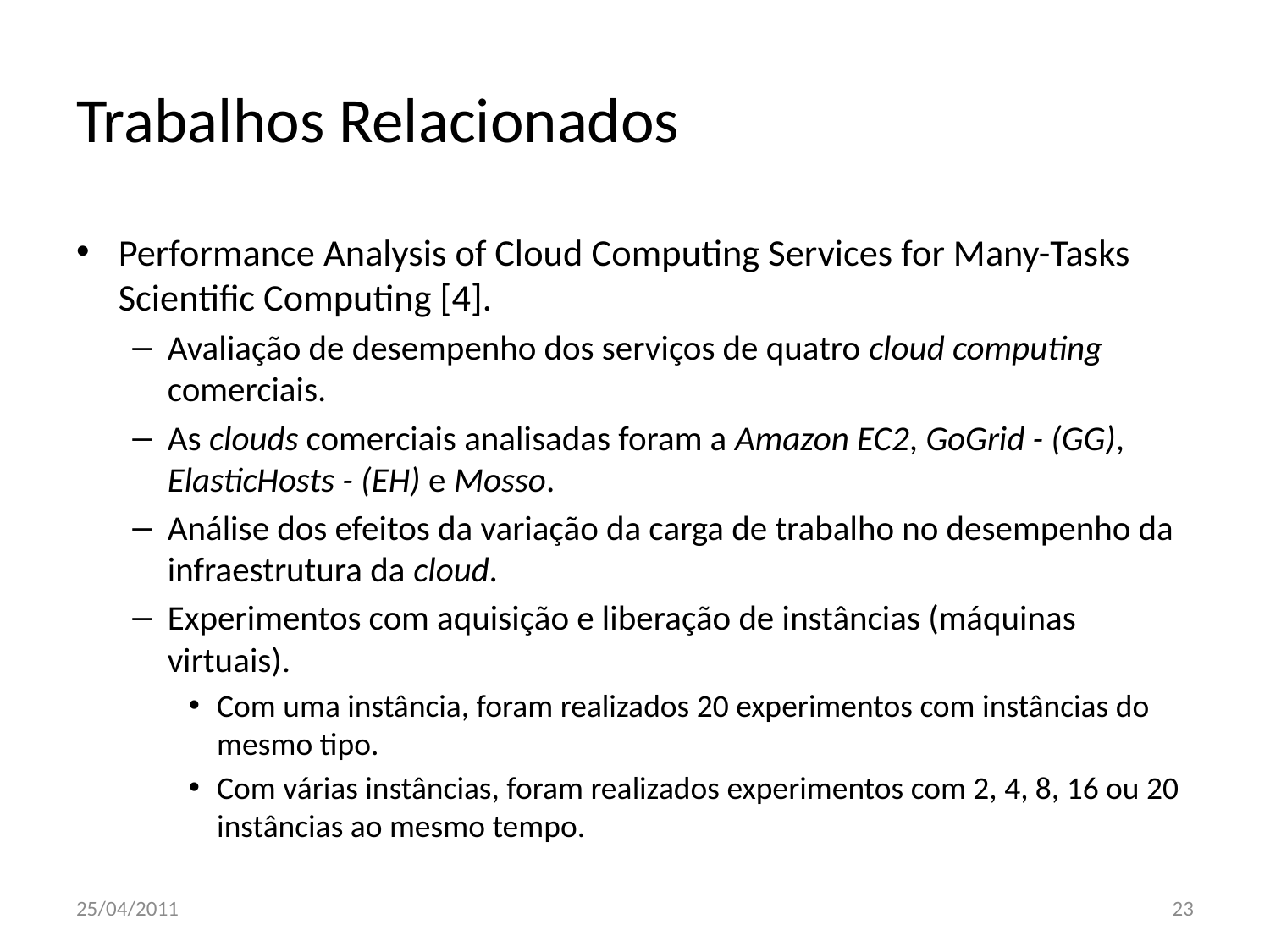

# Trabalhos Relacionados
Performance Analysis of Cloud Computing Services for Many-Tasks Scientific Computing [4].
Avaliação de desempenho dos serviços de quatro cloud computing comerciais.
As clouds comerciais analisadas foram a Amazon EC2, GoGrid - (GG), ElasticHosts - (EH) e Mosso.
Análise dos efeitos da variação da carga de trabalho no desempenho da infraestrutura da cloud.
Experimentos com aquisição e liberação de instâncias (máquinas virtuais).
Com uma instância, foram realizados 20 experimentos com instâncias do mesmo tipo.
Com várias instâncias, foram realizados experimentos com 2, 4, 8, 16 ou 20 instâncias ao mesmo tempo.
25/04/2011
23